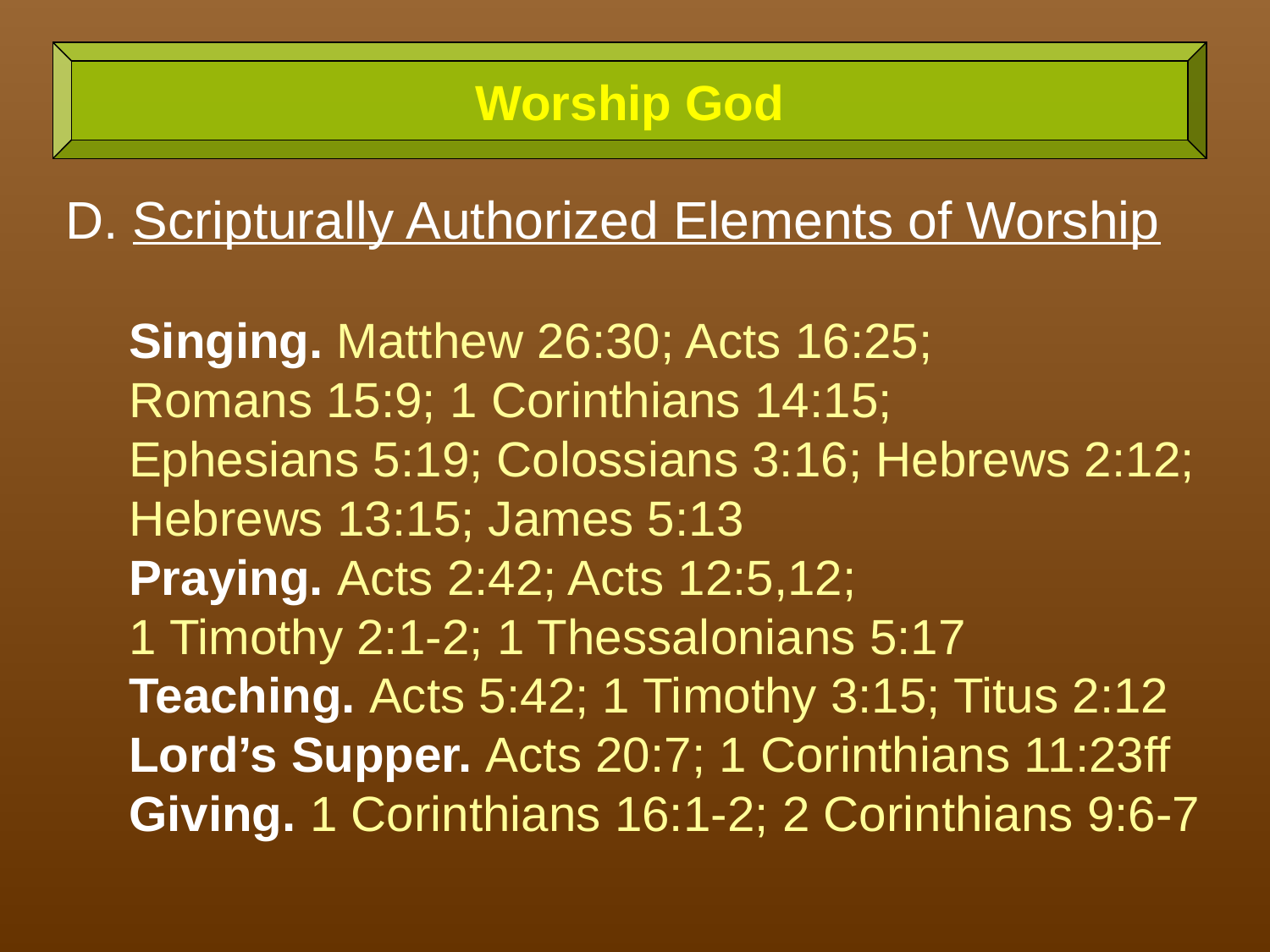

Worship God
D. Scripturally Authorized Elements of Worship

Singing. Matthew 26:30; Acts 16:25;
Romans 15:9; 1 Corinthians 14:15;
Ephesians 5:19; Colossians 3:16; Hebrews 2:12; Hebrews 13:15; James 5:13
Praying. Acts 2:42; Acts 12:5,12;
1 Timothy 2:1-2; 1 Thessalonians 5:17
Teaching. Acts 5:42; 1 Timothy 3:15; Titus 2:12
Lord’s Supper. Acts 20:7; 1 Corinthians 11:23ff
Giving. 1 Corinthians 16:1-2; 2 Corinthians 9:6-7